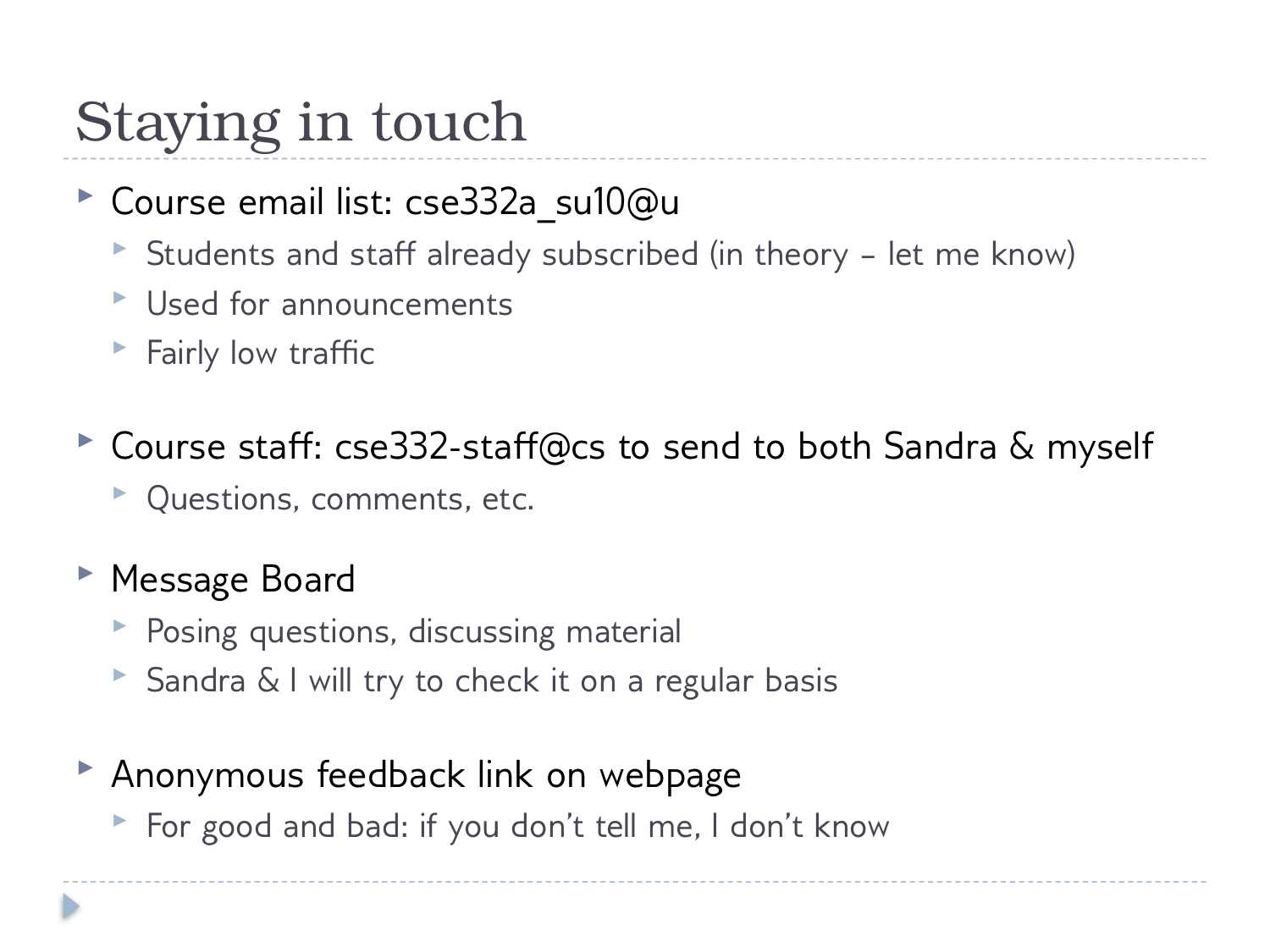

# Staying in touch
Course email list: cse332a_su10@u
Students and staff already subscribed (in theory – let me know)
Used for announcements
Fairly low traffic

Course staff: cse332-staff@cs to send to both Sandra & myself
Questions, comments, etc.

Message Board
Posing questions, discussing material
Sandra & I will try to check it on a regular basis

Anonymous feedback link on webpage
For good and bad: if you don’t tell me, I don’t know